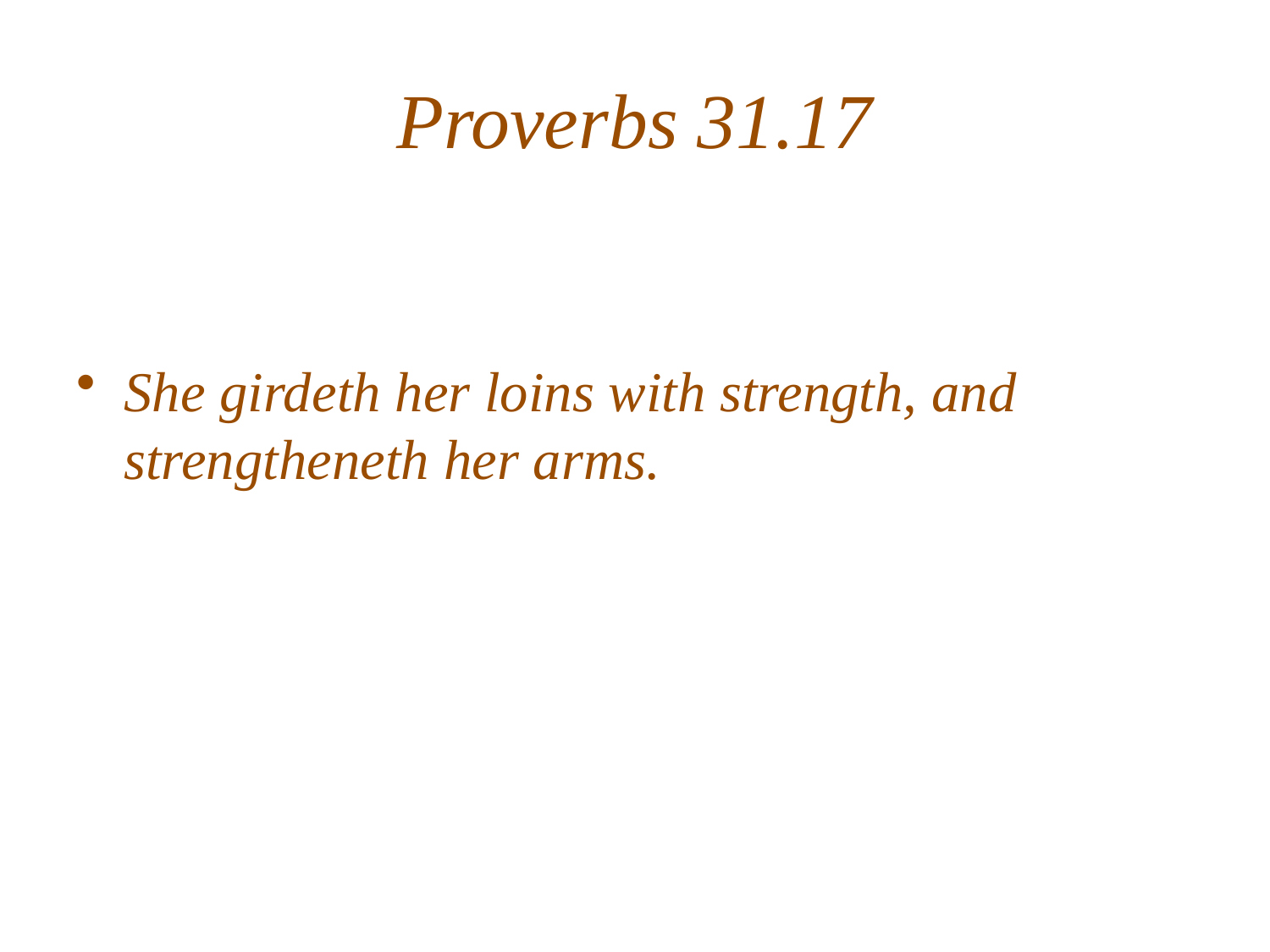

# Proverbs 31.17
She girdeth her loins with strength, and strengtheneth her arms.